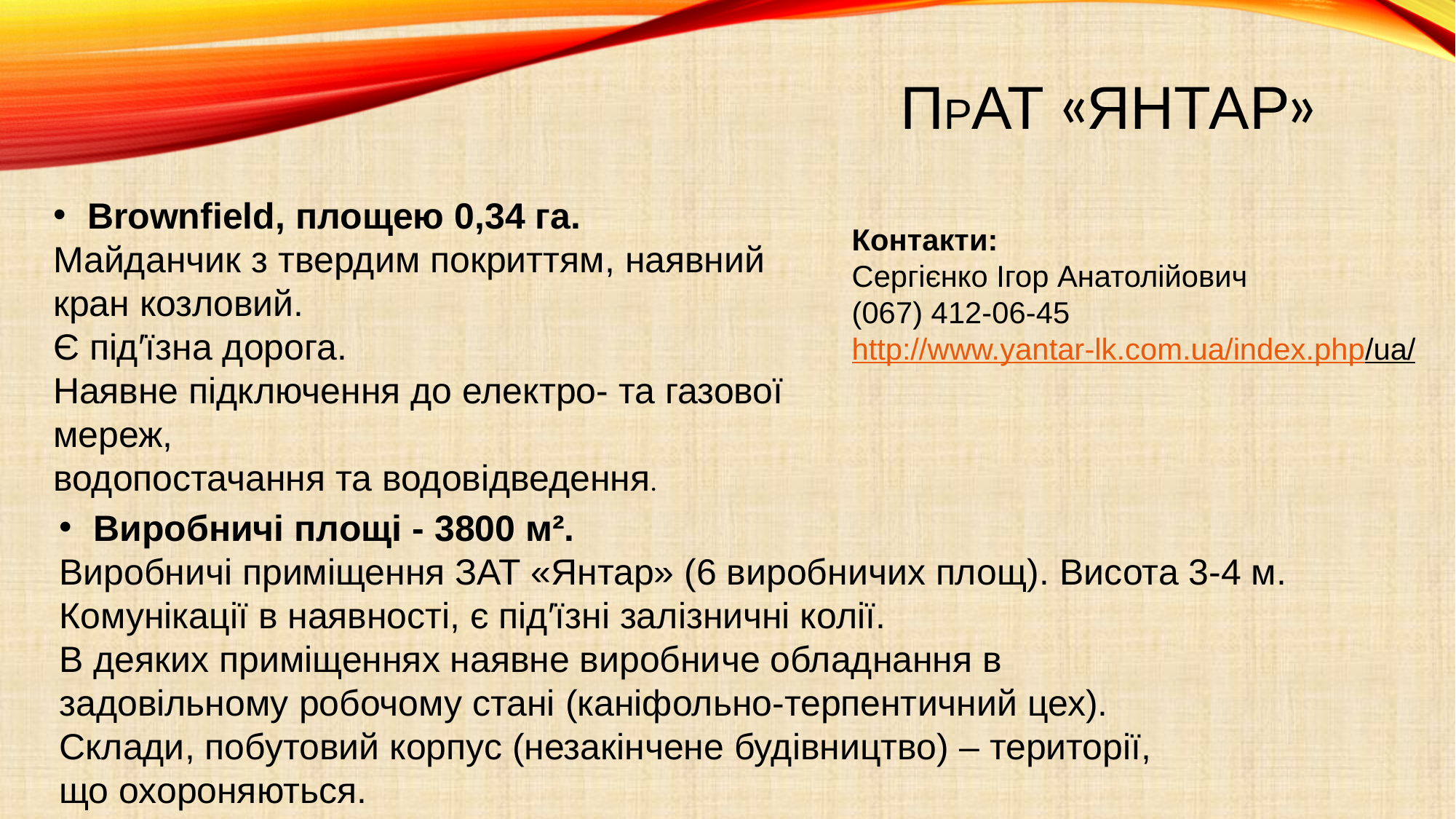

# ПрАТ «Янтар»
Brownfield, площею 0,34 га.
Майданчик з твердим покриттям, наявний кран козловий.
Є під′їзна дорога.
Наявне підключення до електро- та газової мереж,
водопостачання та водовідведення.
Контакти:
Сергієнко Ігор Анатолійович
(067) 412-06-45
http://www.yantar-lk.com.ua/
index.php/ua/
Виробничі площі - 3800 м².
Виробничі приміщення ЗАТ «Янтар» (6 виробничих площ). Висота 3-4 м.
Комунікації в наявності, є під′їзні залізничні колії.
В деяких приміщеннях наявне виробниче обладнання в
задовільному робочому стані (каніфольно-терпентичний цех).
Склади, побутовий корпус (незакінчене будівництво) – території,
що охороняються.